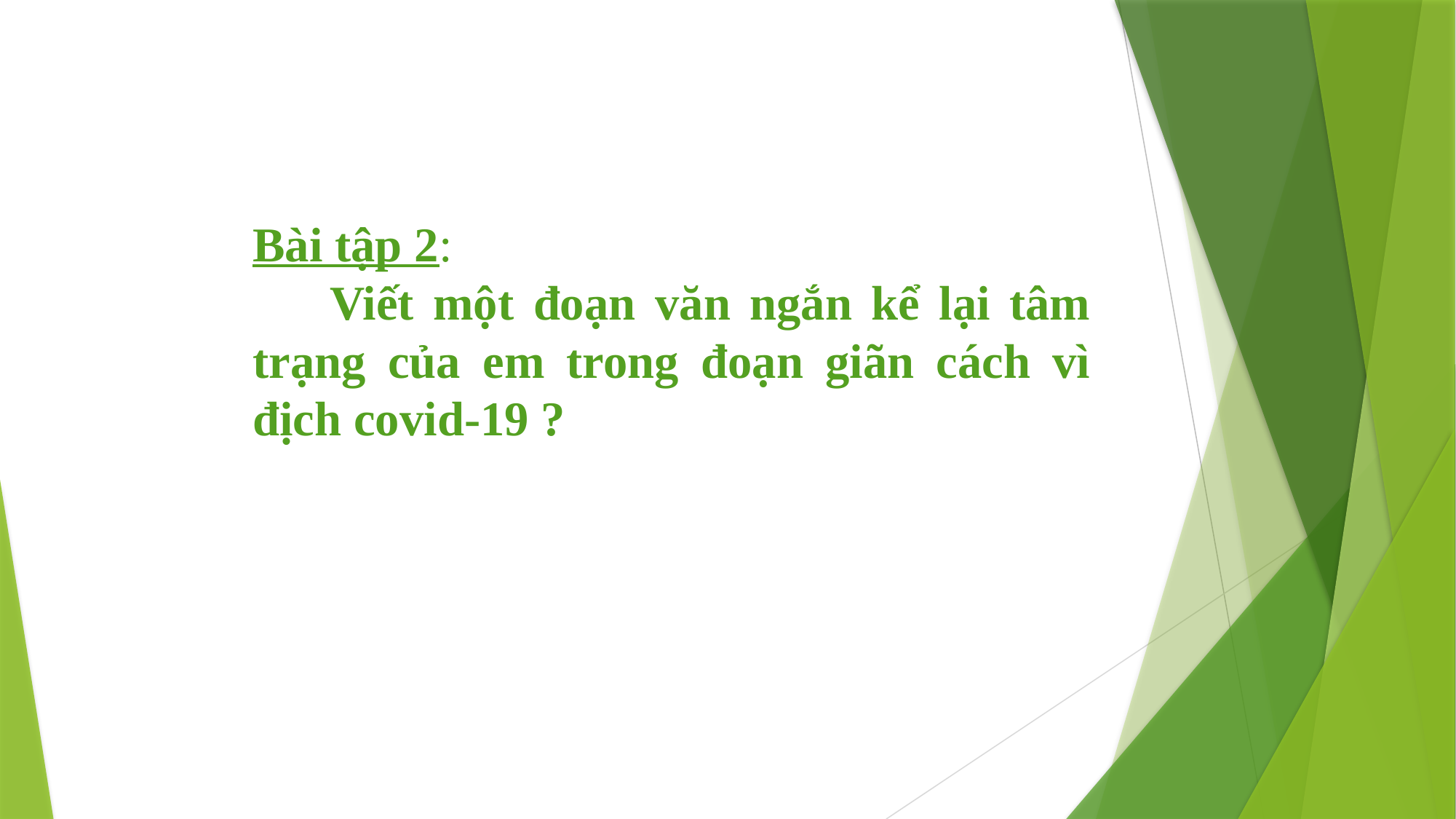

Bài tập 2:
    Viết một đoạn văn ngắn kể lại tâm trạng của em trong đoạn giãn cách vì địch covid-19 ?